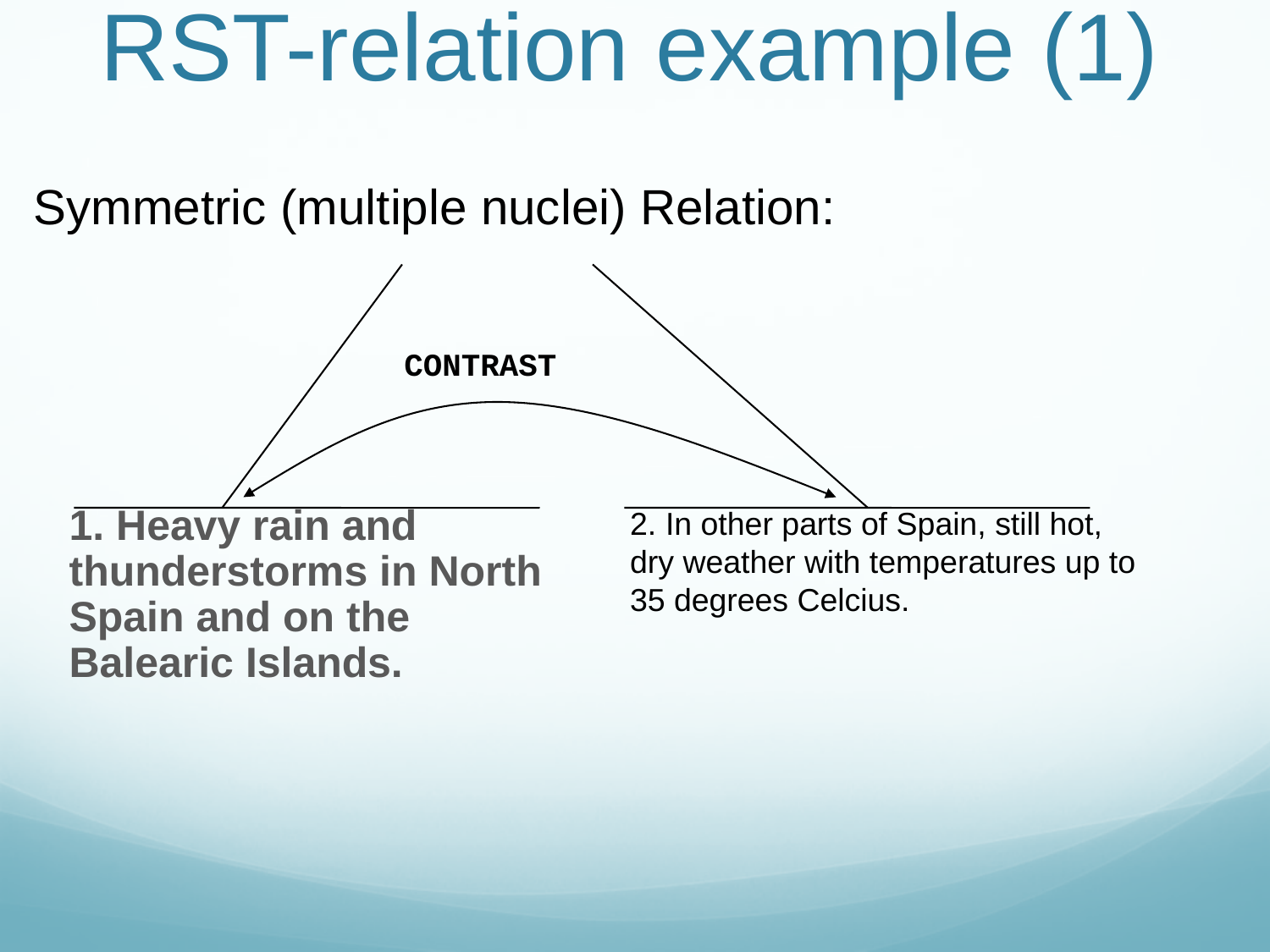

# RST-relation example (1)

Symmetric (multiple nuclei) Relation:

CONTRAST

1. Heavy rain and thunderstorms in North Spain and on the Balearic Islands.
2. In other parts of Spain, still hot, dry weather with temperatures up to 35 degrees Celcius.